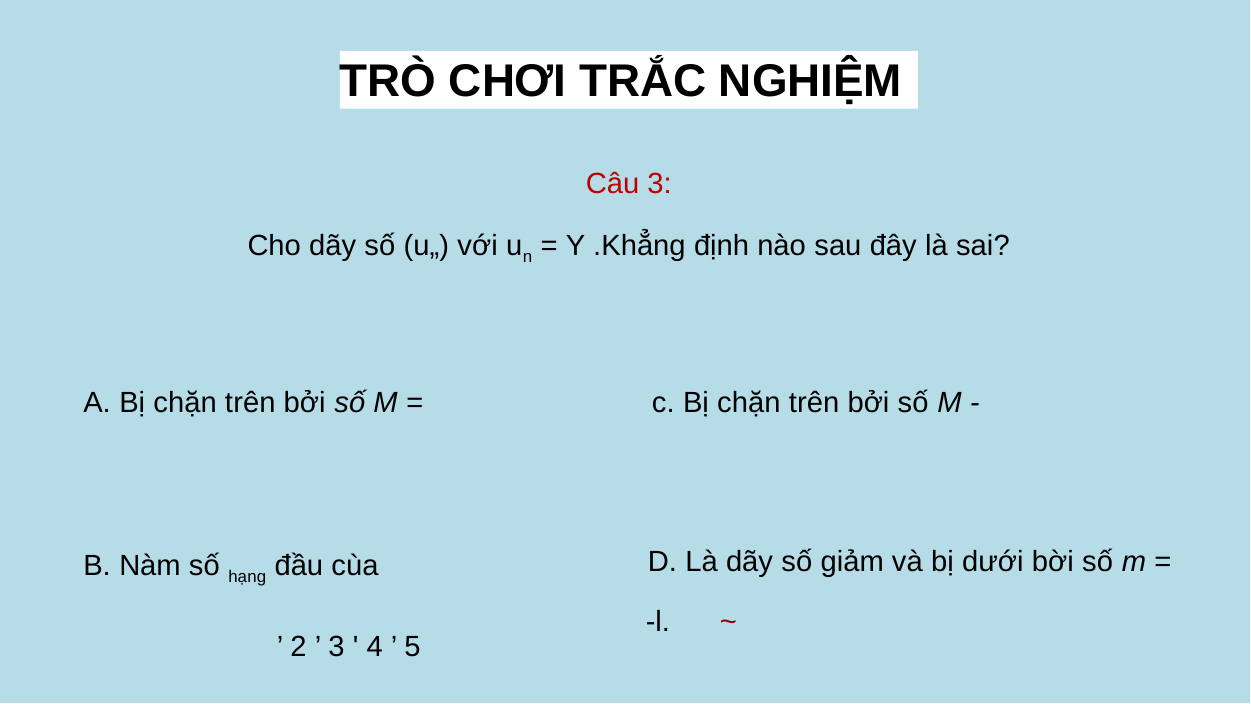

TRÒ CHƠI TRẮC NGHIỆM
| Câu 3: Cho dãy số (u„) với un = Y .Khẳng định nào sau đây là sai? |  |
| --- | --- |
| A. Bị chặn trên bởi số M = | c. Bị chặn trên bởi số M - |
| B. Nàm số hạng đầu cùa ’ 2 ’ 3 ' 4 ’ 5 | D. Là dãy số giảm và bị dưới bời số m = -l. ~ |